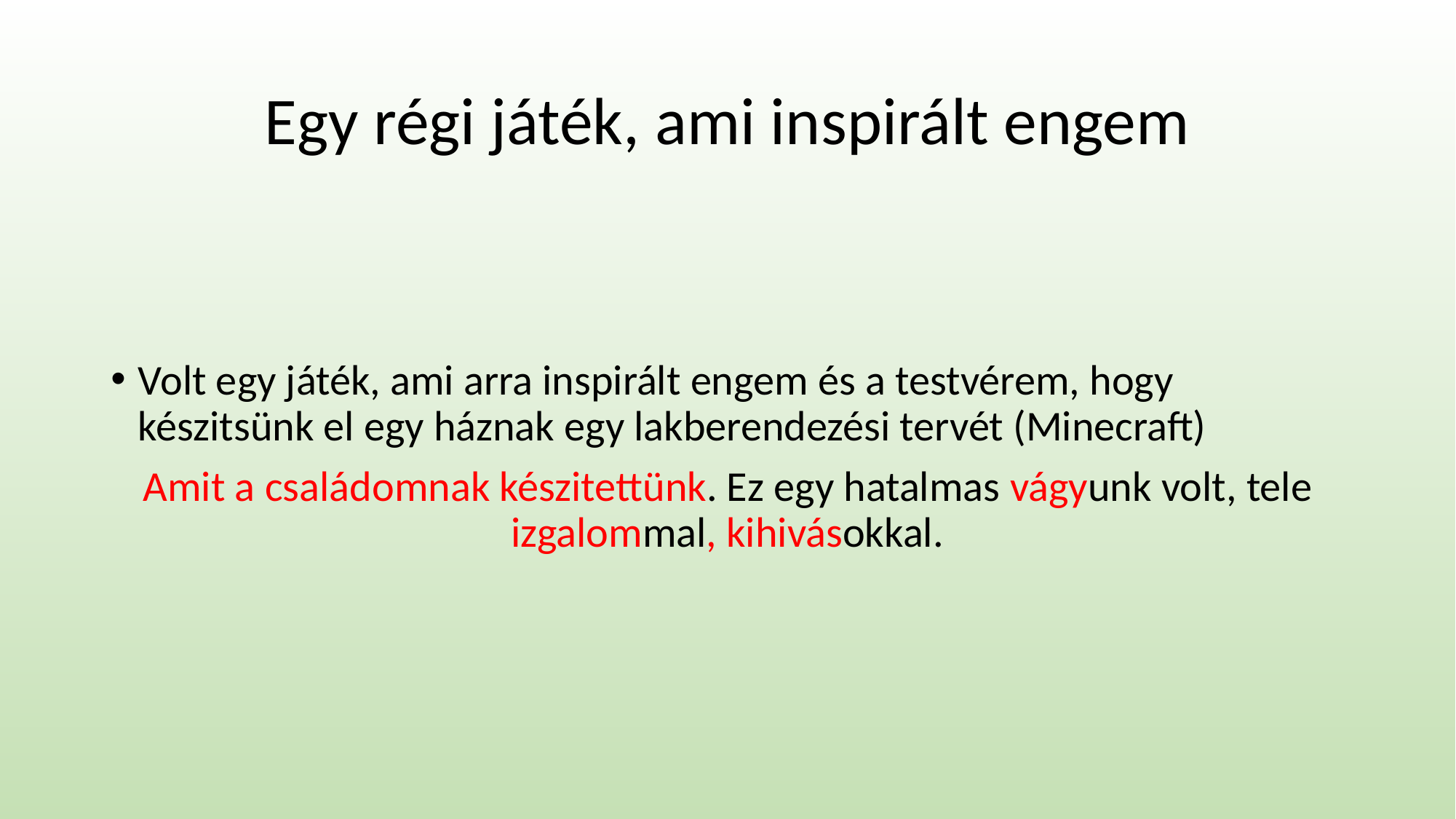

# Egy régi játék, ami inspirált engem
Volt egy játék, ami arra inspirált engem és a testvérem, hogy készitsünk el egy háznak egy lakberendezési tervét (Minecraft)
Amit a családomnak készitettünk. Ez egy hatalmas vágyunk volt, tele izgalommal, kihivásokkal.